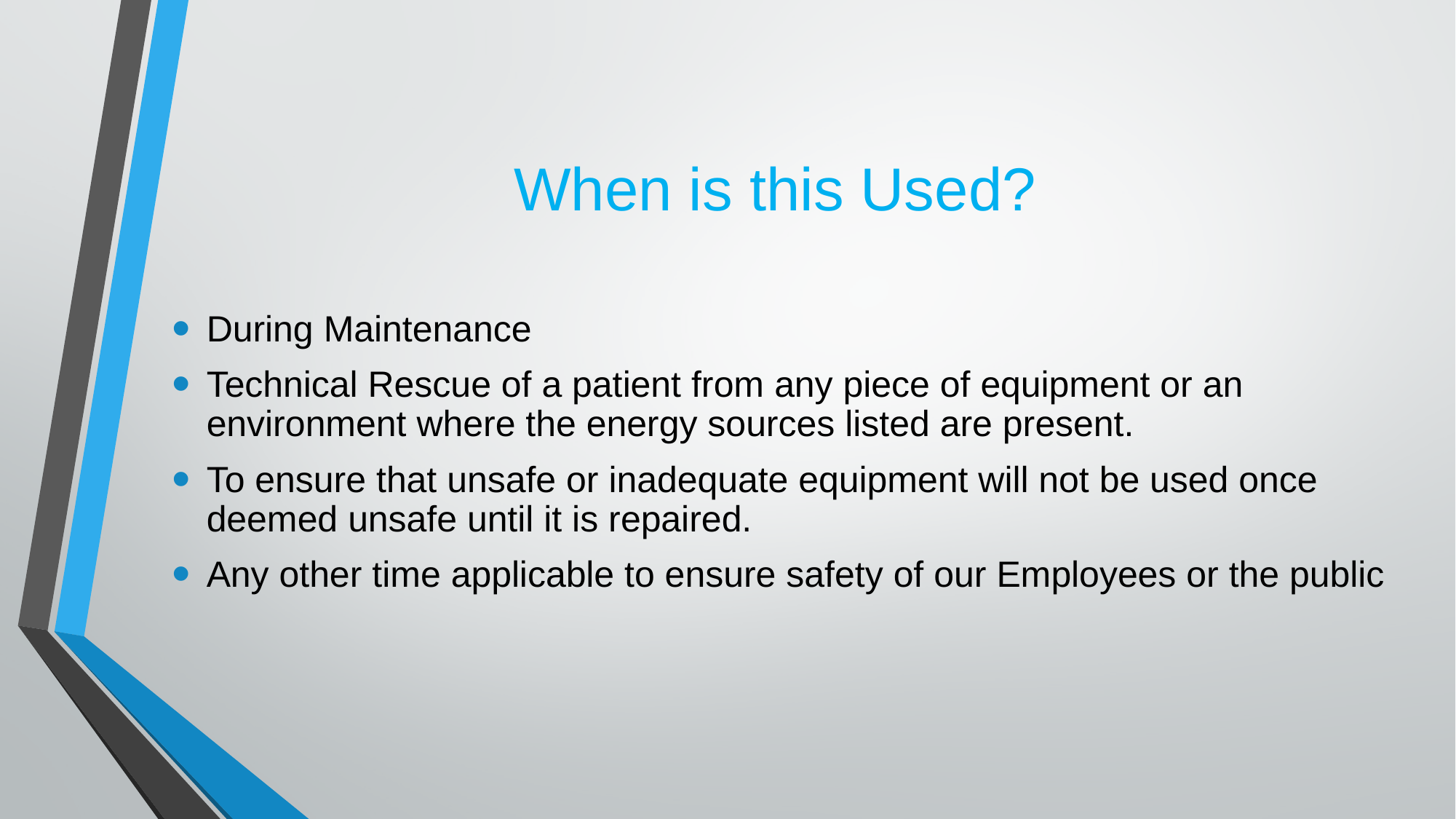

# When is this Used?
During Maintenance
Technical Rescue of a patient from any piece of equipment or an environment where the energy sources listed are present.
To ensure that unsafe or inadequate equipment will not be used once deemed unsafe until it is repaired.
Any other time applicable to ensure safety of our Employees or the public